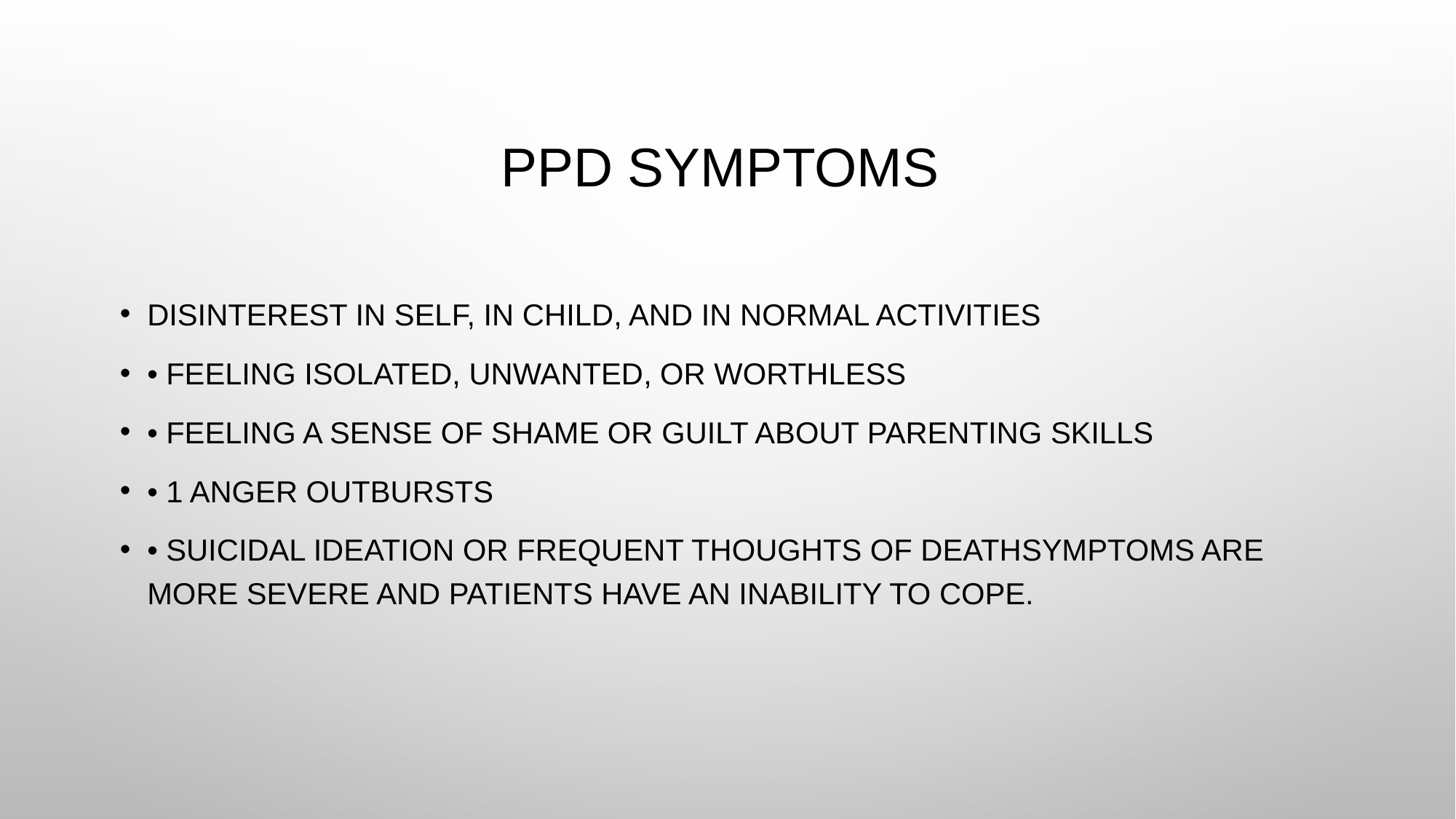

# PPD Symptoms
Disinterest in self, in child, and in normal activities
• Feeling isolated, unwanted, or worthless
• Feeling a sense of shame or guilt about parenting skills
• 1 Anger outbursts
• Suicidal ideation or frequent thoughts of deathSymptoms are more severe and patients have an inability to cope.